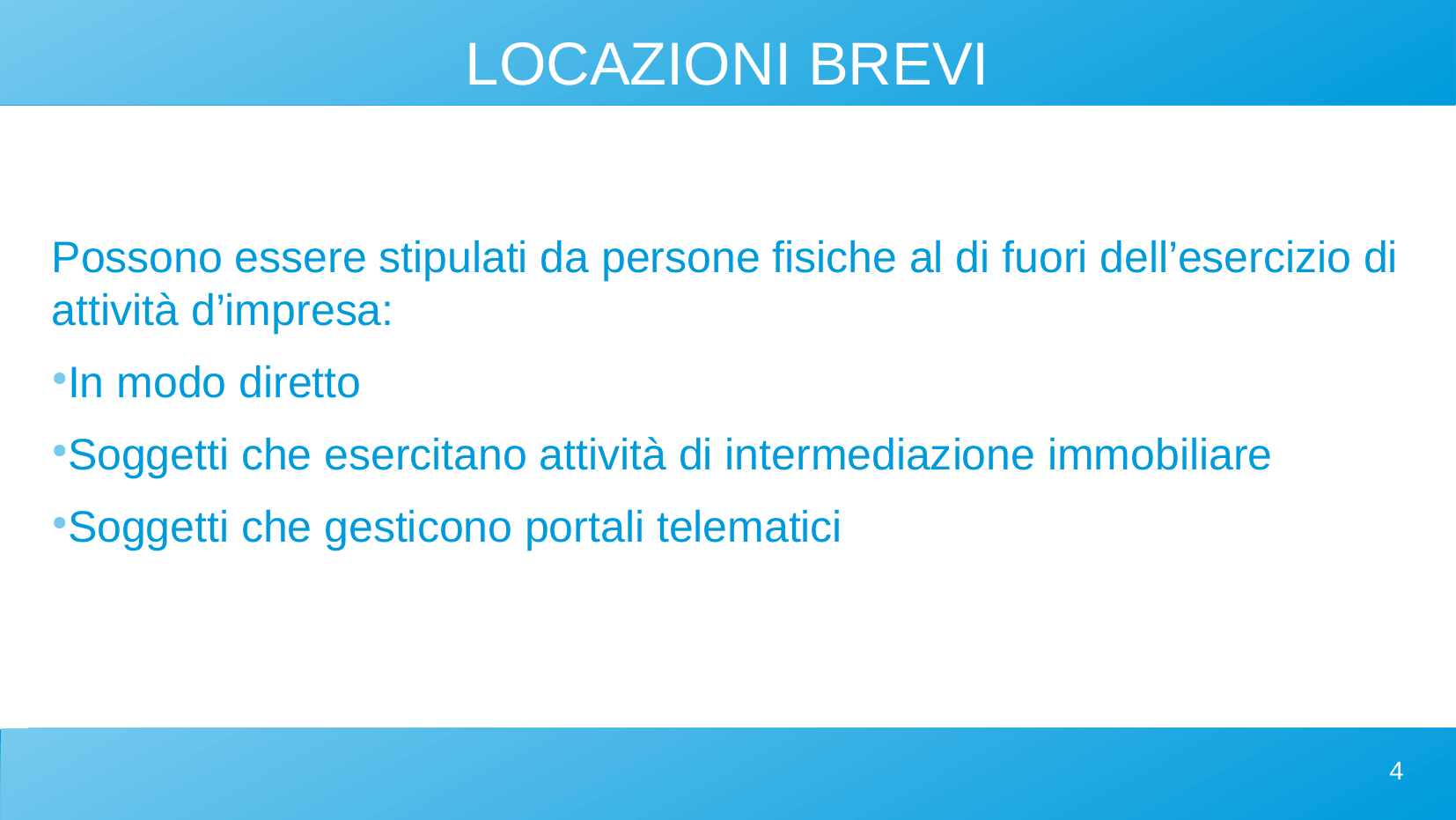

LOCAZIONI BREVI

Possono essere stipulati da persone fisiche al di fuori dell’esercizio di attività d’impresa:
In modo diretto
Soggetti che esercitano attività di intermediazione immobiliare
Soggetti che gesticono portali telematici

4